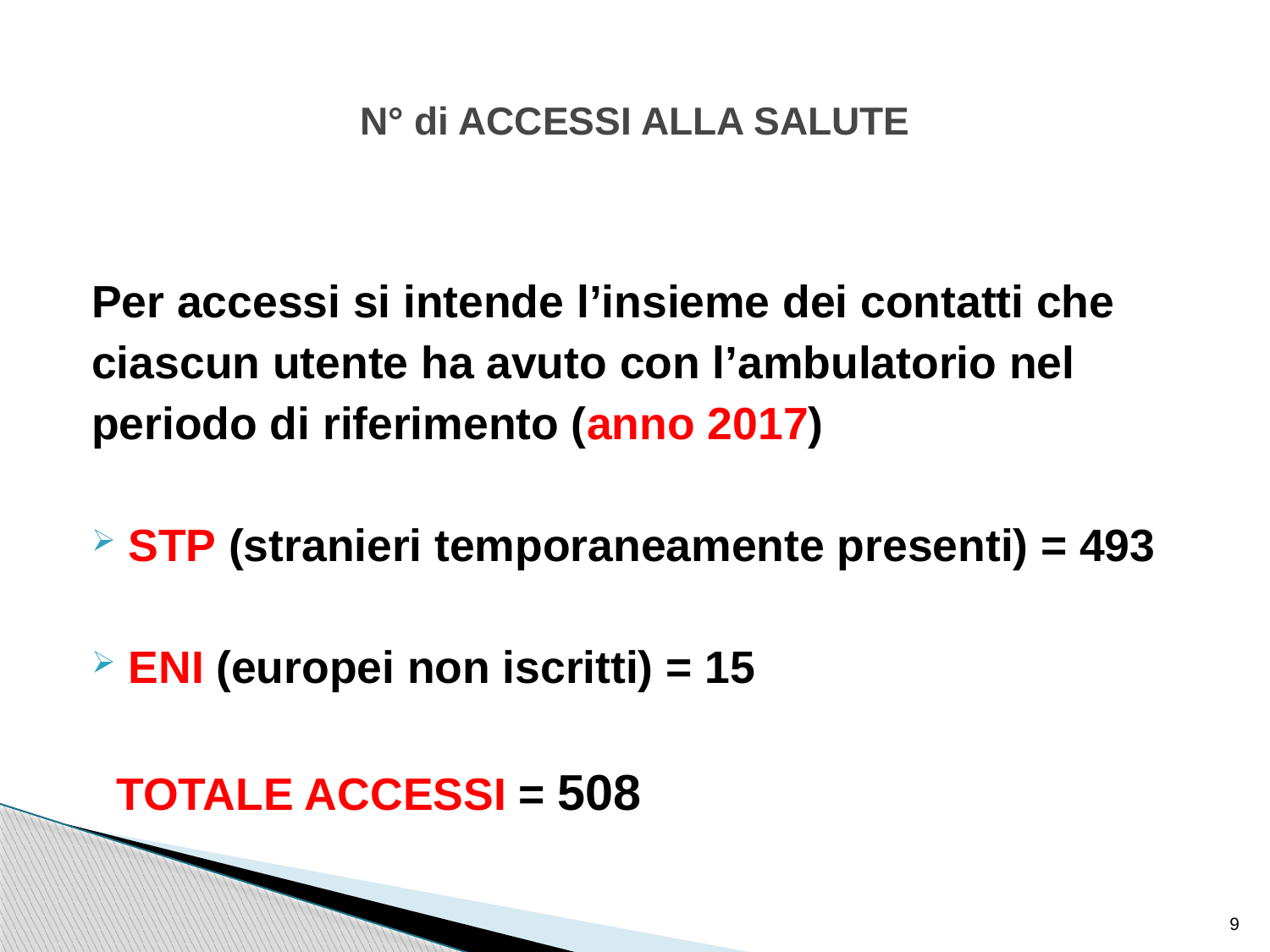

# N° di ACCESSI ALLA SALUTE

Per accessi si intende l’insieme dei contatti che
ciascun utente ha avuto con l’ambulatorio nel
periodo di riferimento (anno 2017)

STP (stranieri temporaneamente presenti) = 493

ENI (europei non iscritti) = 15

  TOTALE ACCESSI = 508
9